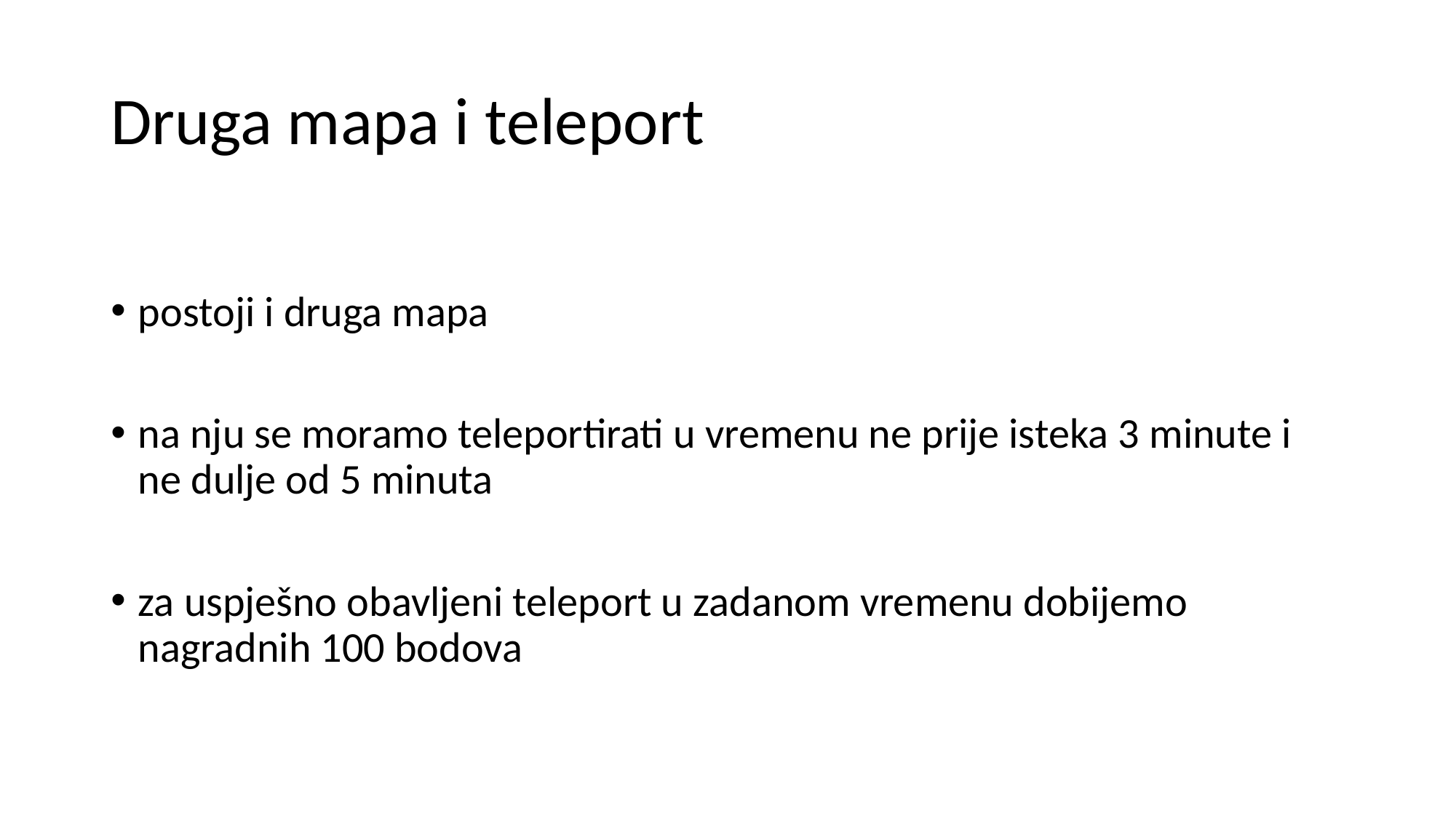

# Druga mapa i teleport

postoji i druga mapa

na nju se moramo teleportirati u vremenu ne prije isteka 3 minute i ne dulje od 5 minuta

za uspješno obavljeni teleport u zadanom vremenu dobijemo nagradnih 100 bodova